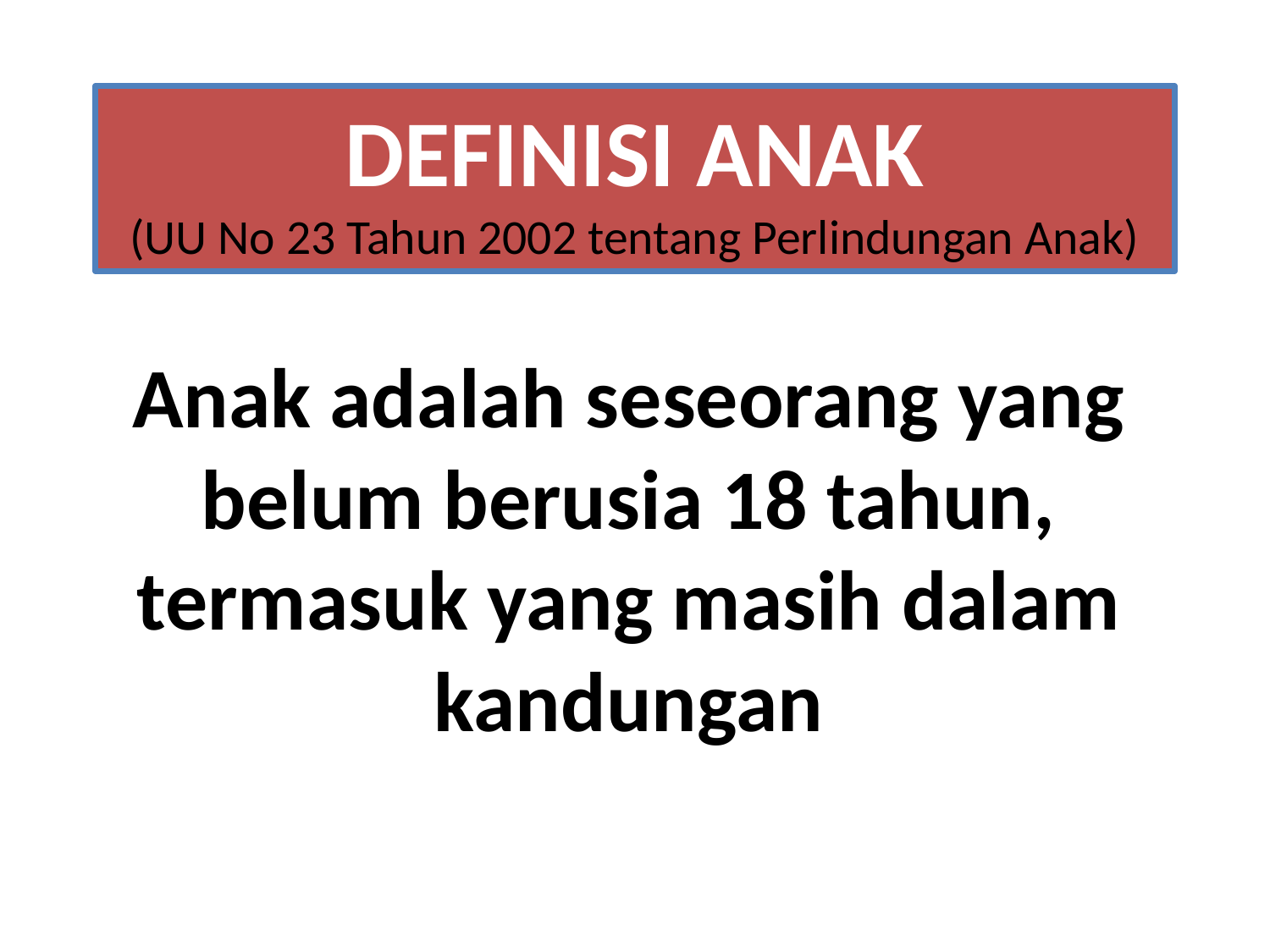

# DEFINISI ANAK (UU No 23 Tahun 2002 tentang Perlindungan Anak)
Anak adalah seseorang yang belum berusia 18 tahun, termasuk yang masih dalam kandungan